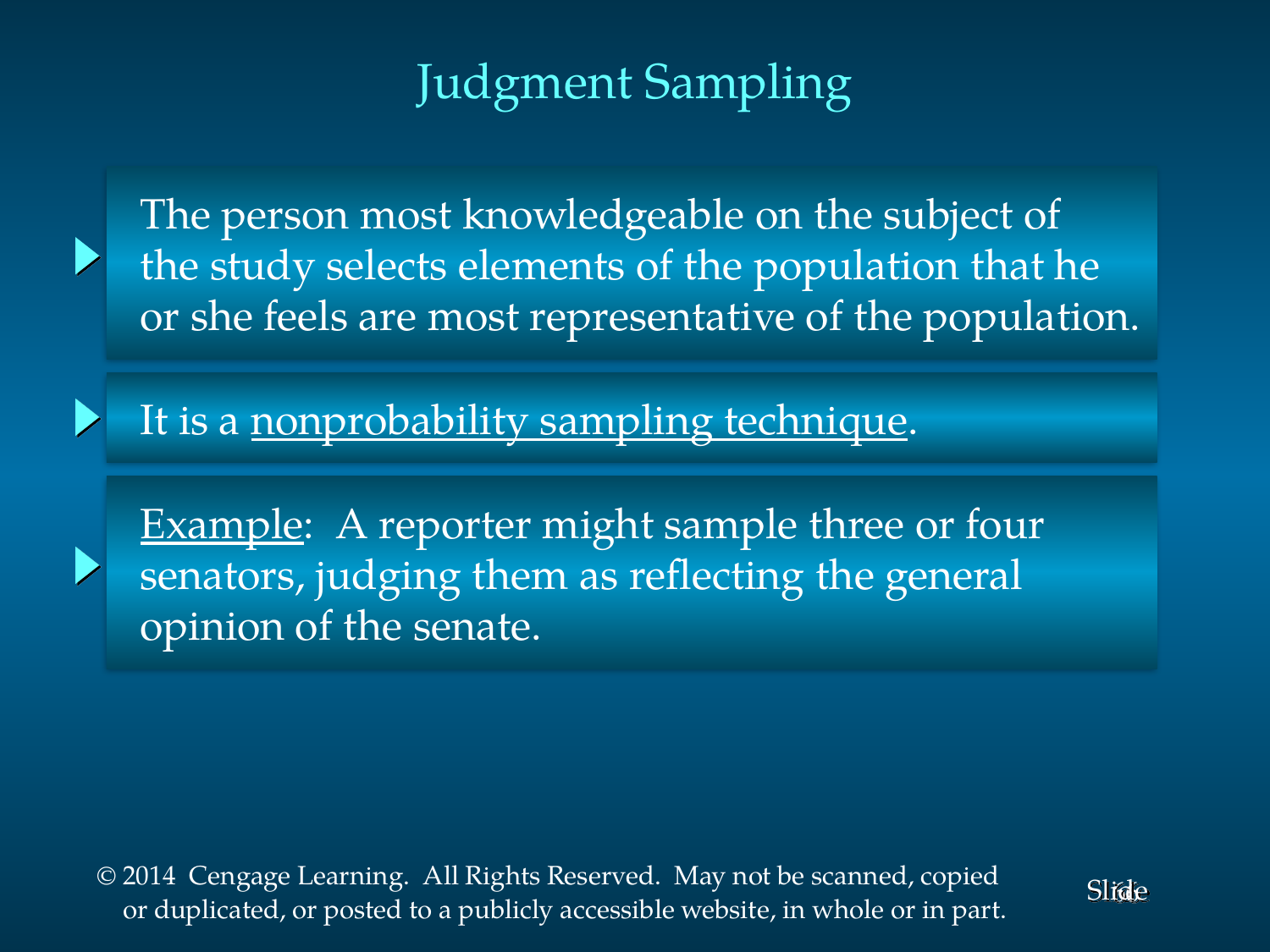

Judgment Sampling
  The person most knowledgeable on the subject of
  the study selects elements of the population that he
  or she feels are most representative of the population.

  It is a nonprobability sampling technique.

  Example:  A reporter might sample three or four
  senators, judging them as reflecting the general
  opinion of the senate.